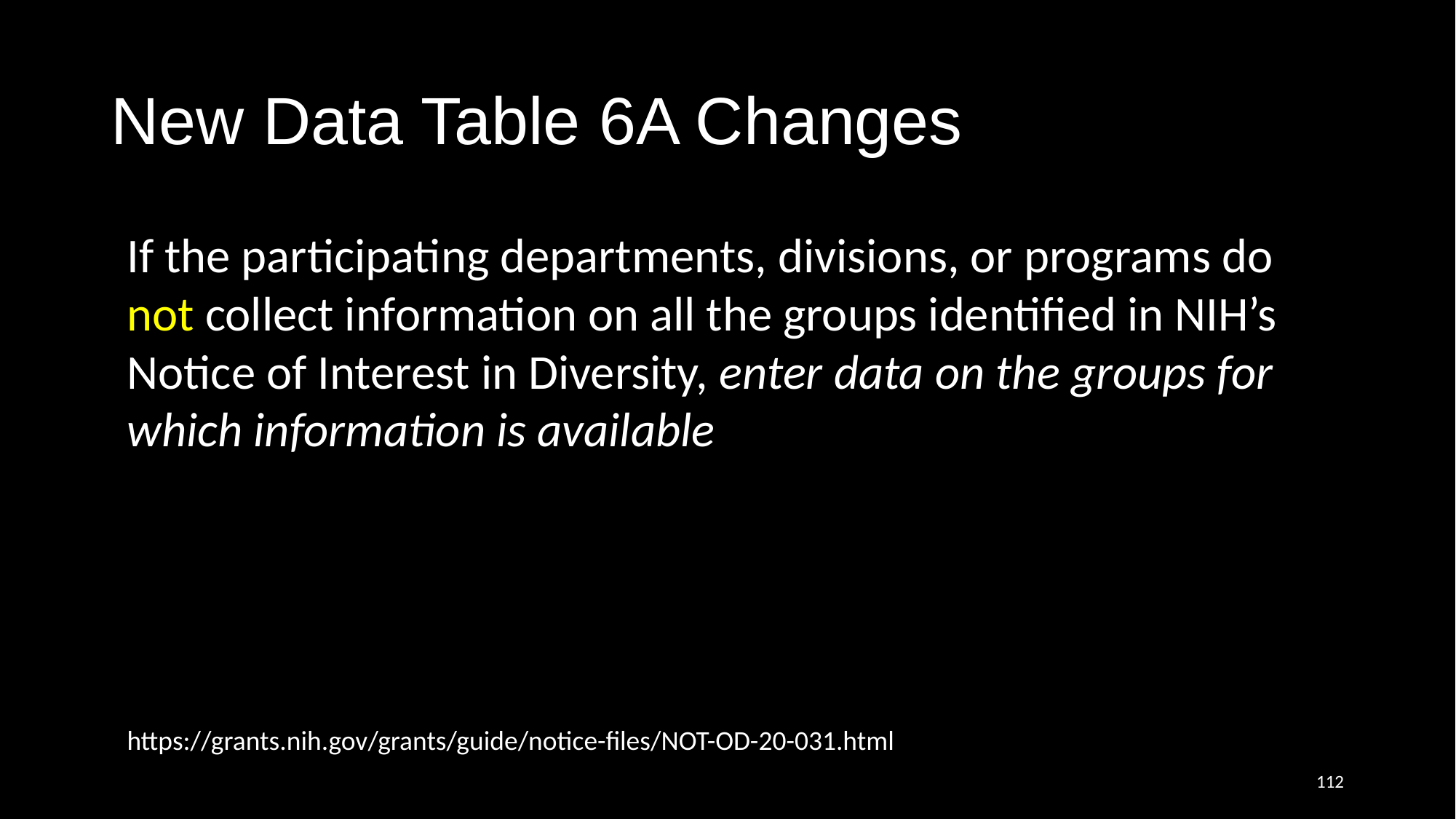

# New Data Table 6A Changes
If the participating departments, divisions, or programs do not collect information on all the groups identified in NIH’s Notice of Interest in Diversity, enter data on the groups for which information is available
https://grants.nih.gov/grants/guide/notice-files/NOT-OD-20-031.html
112